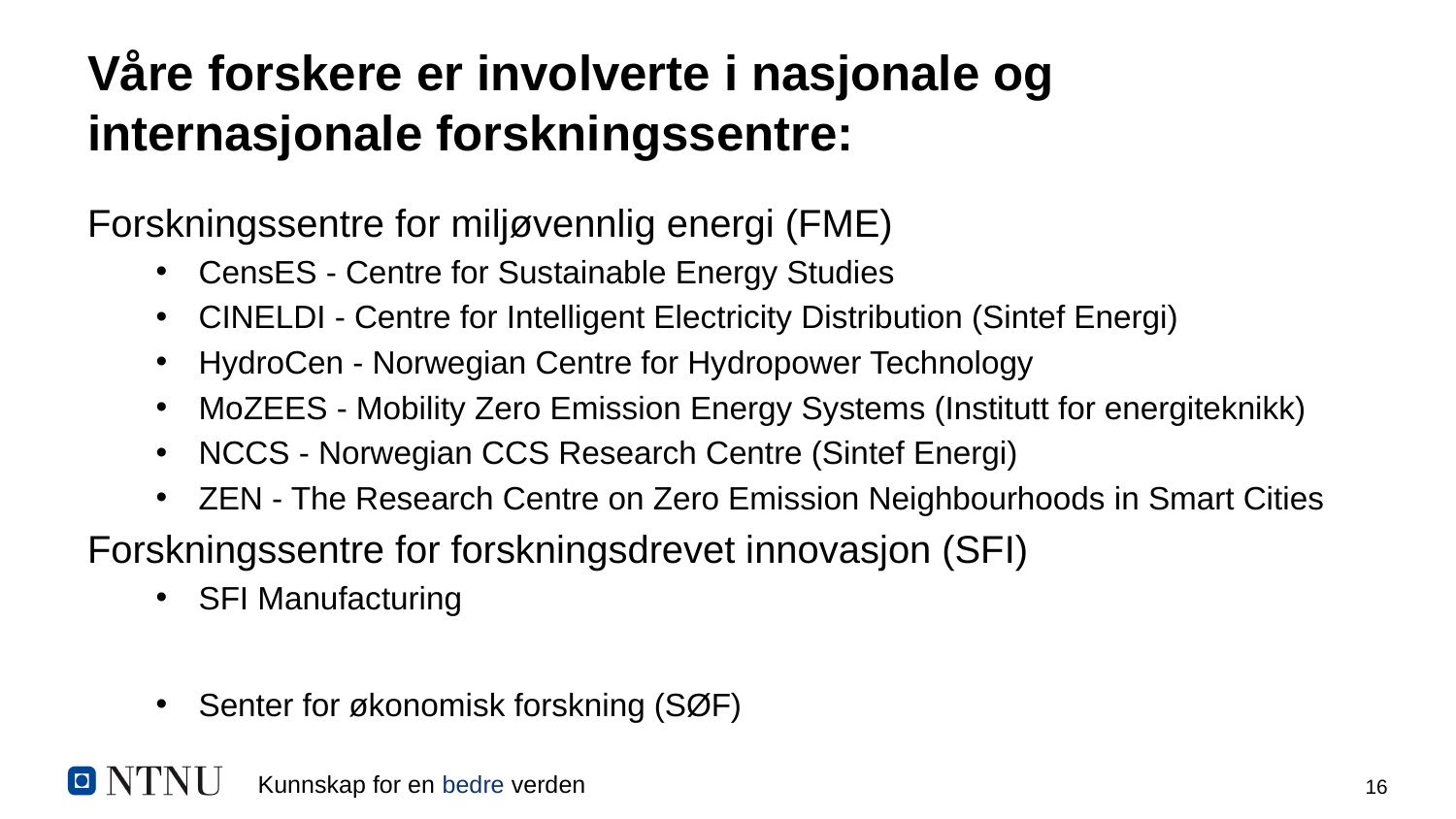

# Våre forskere er involverte i nasjonale og internasjonale forskningssentre:
Forskningssentre for miljøvennlig energi (FME)
CensES - Centre for Sustainable Energy Studies
CINELDI - Centre for Intelligent Electricity Distribution (Sintef Energi)
HydroCen - Norwegian Centre for Hydropower Technology
MoZEES - Mobility Zero Emission Energy Systems (Institutt for energiteknikk)
NCCS - Norwegian CCS Research Centre (Sintef Energi)
ZEN - The Research Centre on Zero Emission Neighbourhoods in Smart Cities
Forskningssentre for forskningsdrevet innovasjon (SFI)
SFI Manufacturing

Senter for økonomisk forskning (SØF)